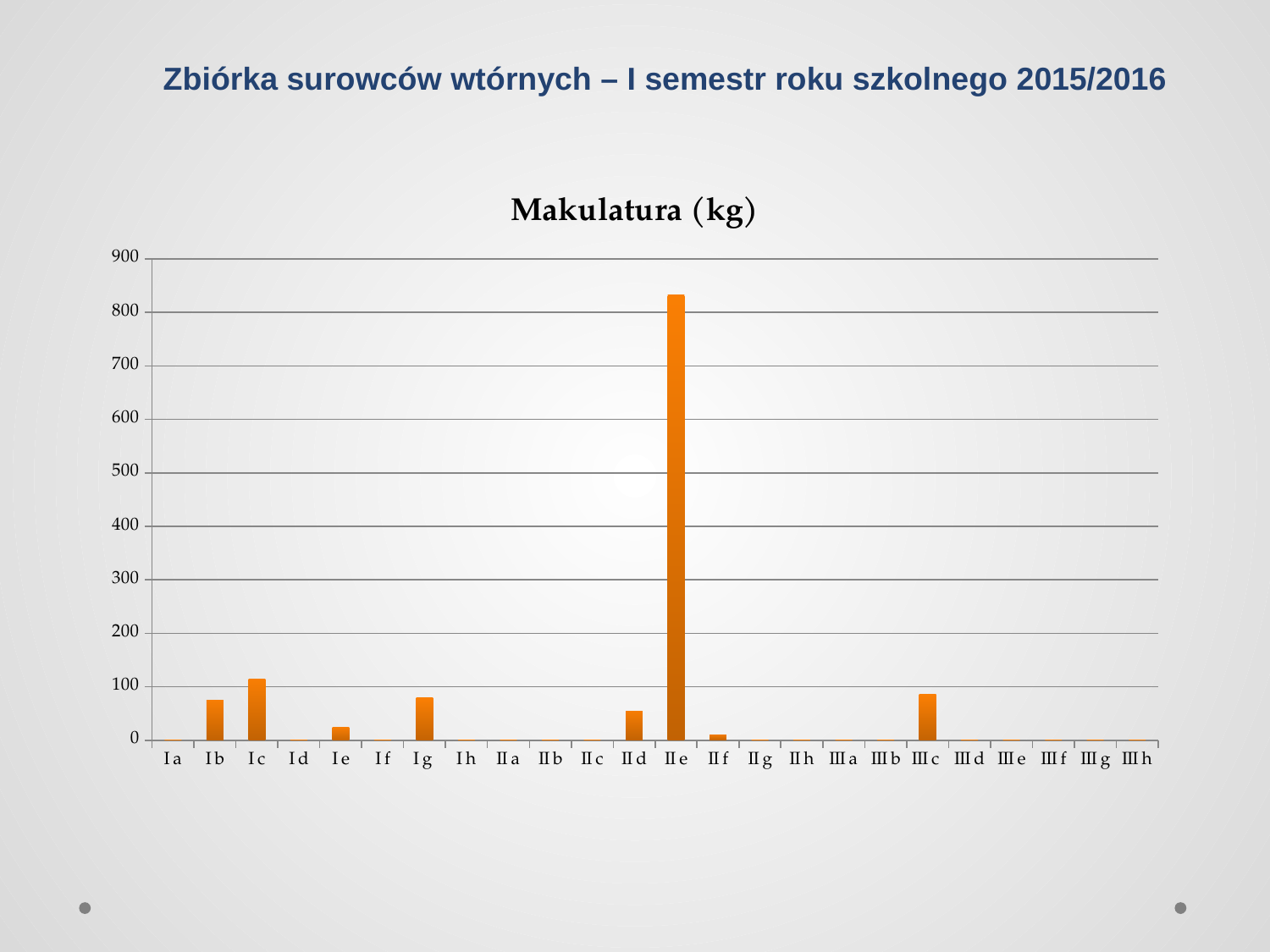

Zbiórka surowców wtórnych – I semestr roku szkolnego 2015/2016

### Chart: Makulatura (kg)

| Category | Makulatura (kg) |
|---|---|
| I a | 0.0 |
| I b | 74.5 |
| I c | 114.0 |
| I d | 0.0 |
| I e | 25.0 |
| I f | 0.0 |
| I g  | 80.0 |
| I h | 0.0 |
| II a | 0.0 |
| II b | 0.0 |
| II c | 0.0 |
| II d | 55.0 |
| II e | 832.0 |
| II f | 10.0 |
| II g | 0.0 |
| II h | 0.0 |
| III a | 0.0 |
| III b | 0.0 |
| III c  | 86.3 |
| III d | 0.0 |
| III e | 0.0 |
| III f | 0.0 |
| III g | 0.0 |
| III h | 0.0 |